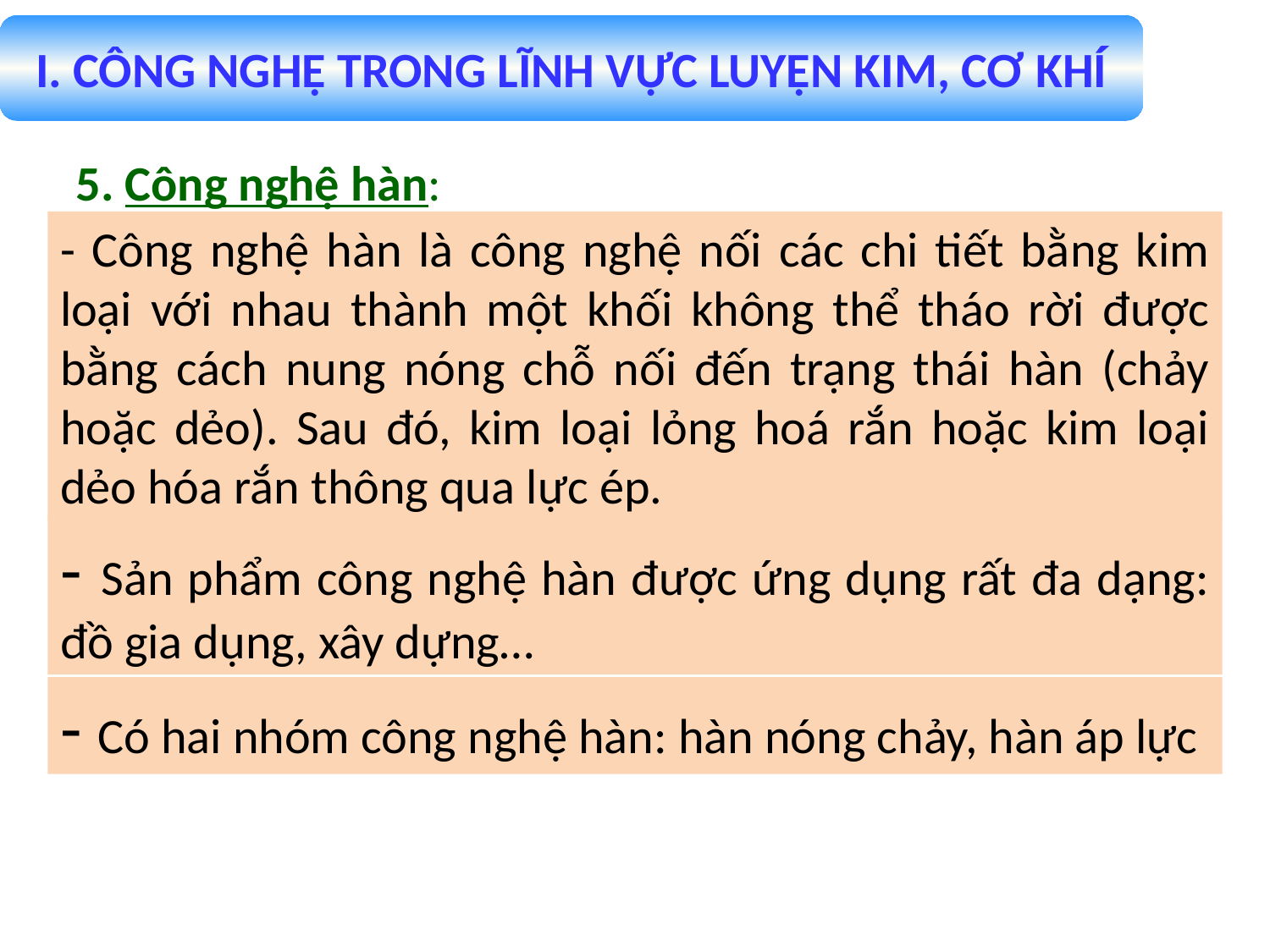

I. CÔNG NGHỆ TRONG LĨNH VỰC LUYỆN KIM, CƠ KHÍ
5. Công nghệ hàn:
- Công nghệ hàn là công nghệ nối các chi tiết bằng kim loại với nhau thành một khối không thể tháo rời được bằng cách nung nóng chỗ nối đến trạng thái hàn (chảy hoặc dẻo). Sau đó, kim loại lỏng hoá rắn hoặc kim loại dẻo hóa rắn thông qua lực ép.
- Sản phẩm công nghệ hàn được ứng dụng rất đa dạng: đồ gia dụng, xây dựng…
- Có hai nhóm công nghệ hàn: hàn nóng chảy, hàn áp lực